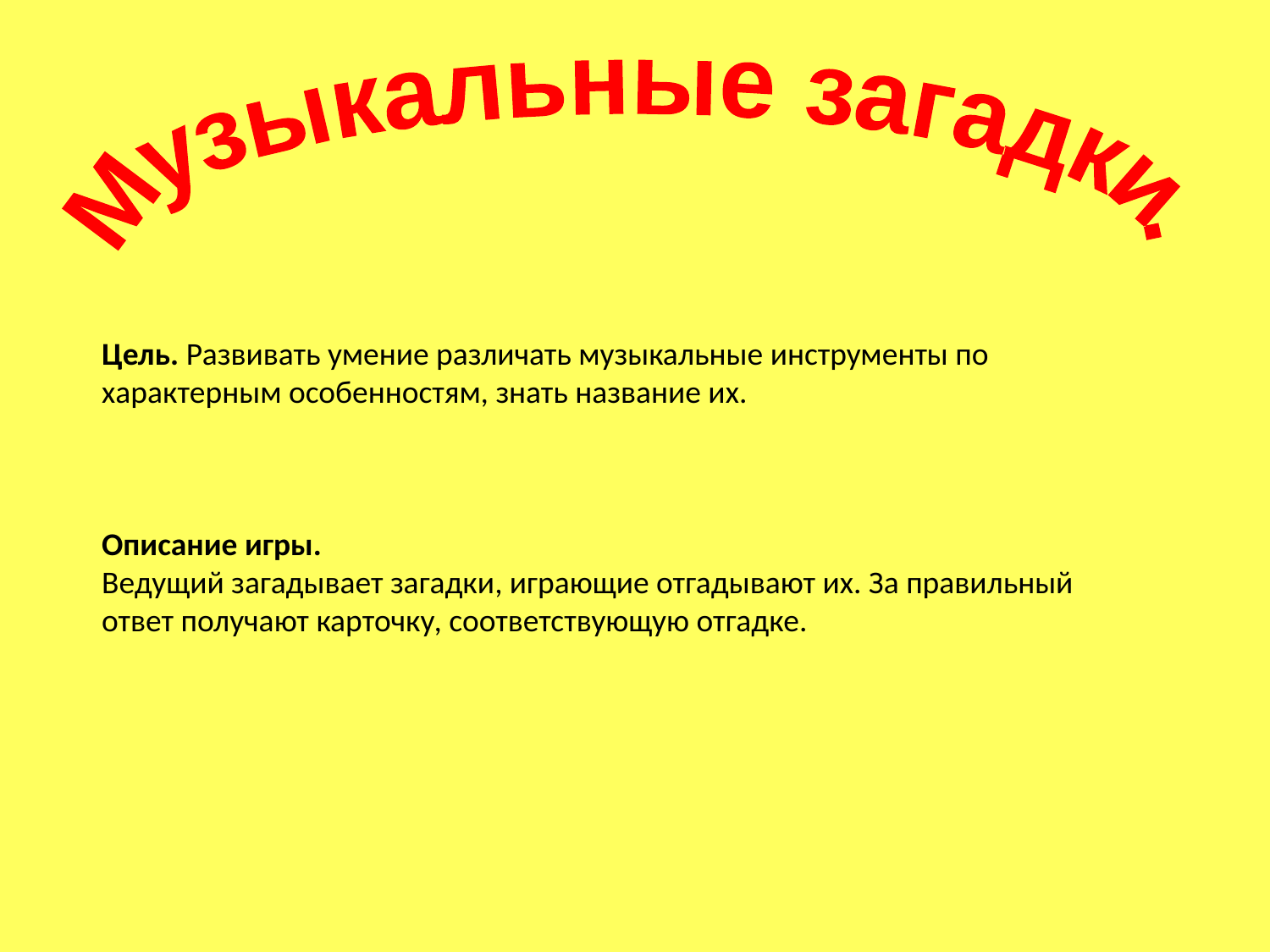

Музыкальные загадки.
Цель. Развивать умение различать музыкальные инструменты по характерным особенностям, знать название их.

Описание игры.
Ведущий загадывает загадки, играющие отгадывают их. За правильный ответ получают карточку, соответствующую отгадке.